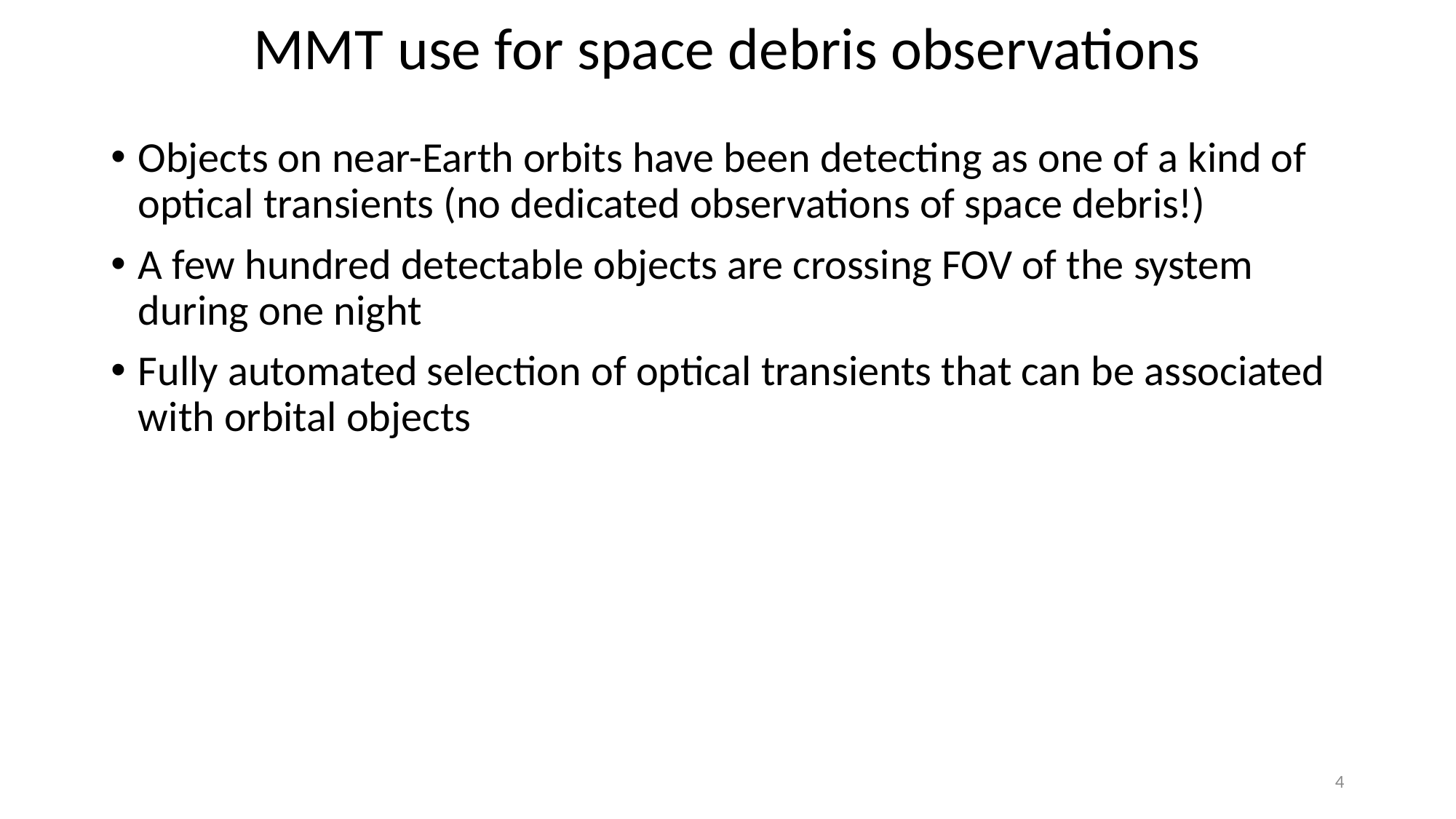

# MMT use for space debris observations
Objects on near-Earth orbits have been detecting as one of a kind of optical transients (no dedicated observations of space debris!)
A few hundred detectable objects are crossing FOV of the system during one night
Fully automated selection of optical transients that can be associated with orbital objects

4